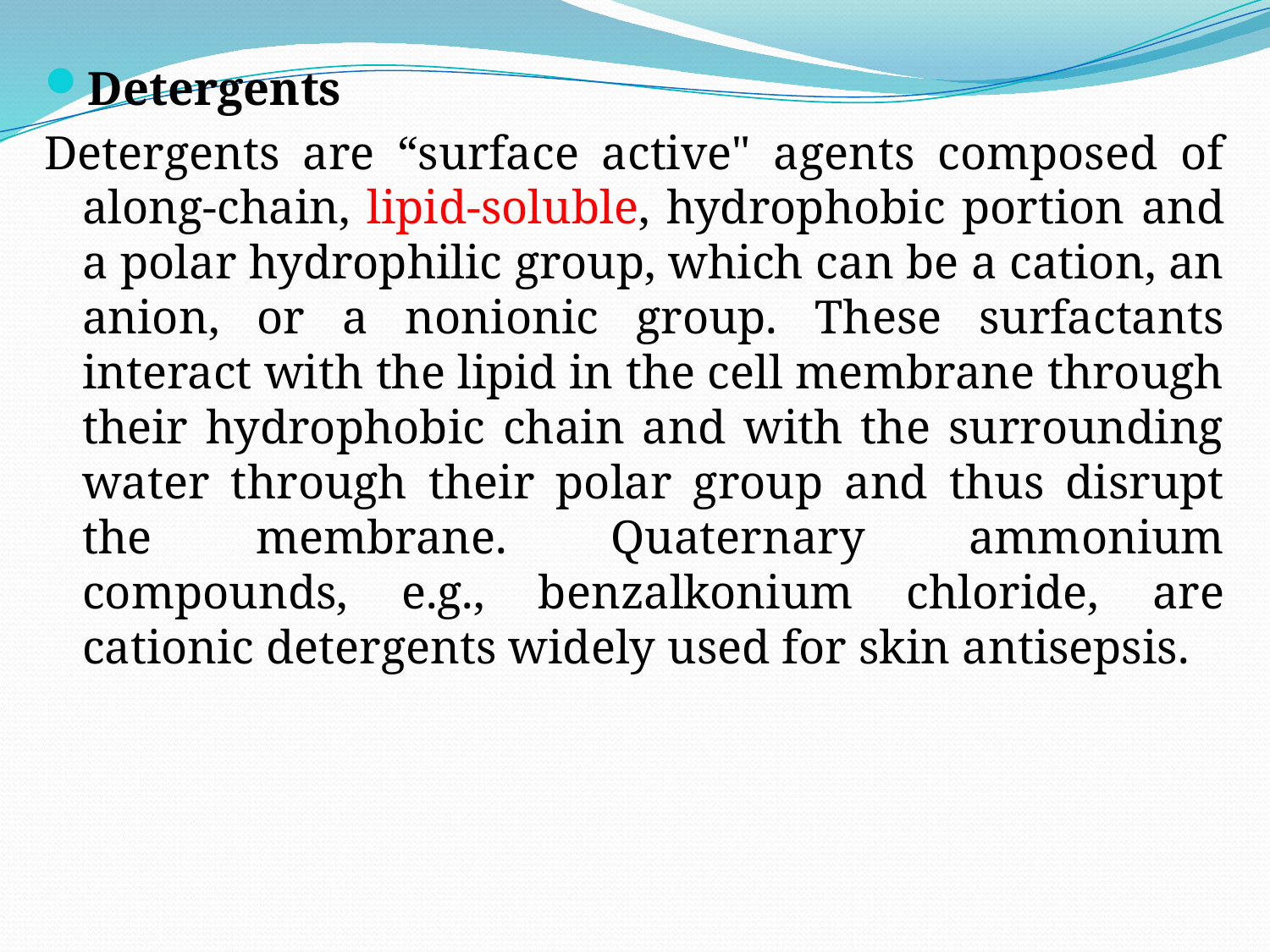

Detergents
Detergents are “surface active" agents composed of along-chain, lipid-soluble, hydrophobic portion and a polar hydrophilic group, which can be a cation, an anion, or a nonionic group. These surfactants interact with the lipid in the cell membrane through their hydrophobic chain and with the surrounding water through their polar group and thus disrupt the membrane. Quaternary ammonium compounds, e.g., benzalkonium chloride, are cationic detergents widely used for skin antisepsis.